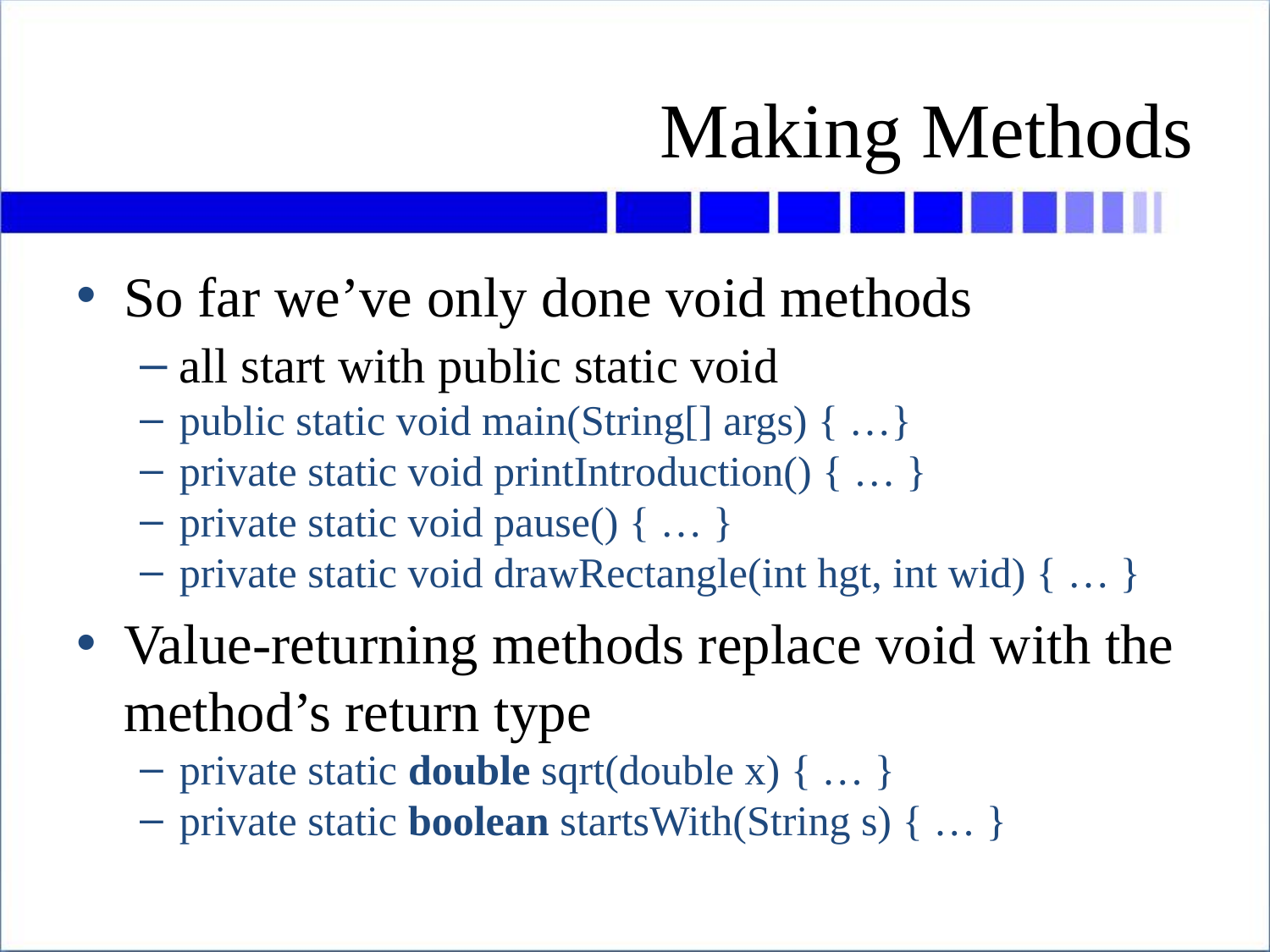

# Making Methods
So far we’ve only done void methods
all start with public static void
public static void main(String[] args) { …}
private static void printIntroduction() { … }
private static void pause() { … }
private static void drawRectangle(int hgt, int wid) { … }
Value-returning methods replace void with the method’s return type
private static double sqrt(double x) { … }
private static boolean startsWith(String s) { … }